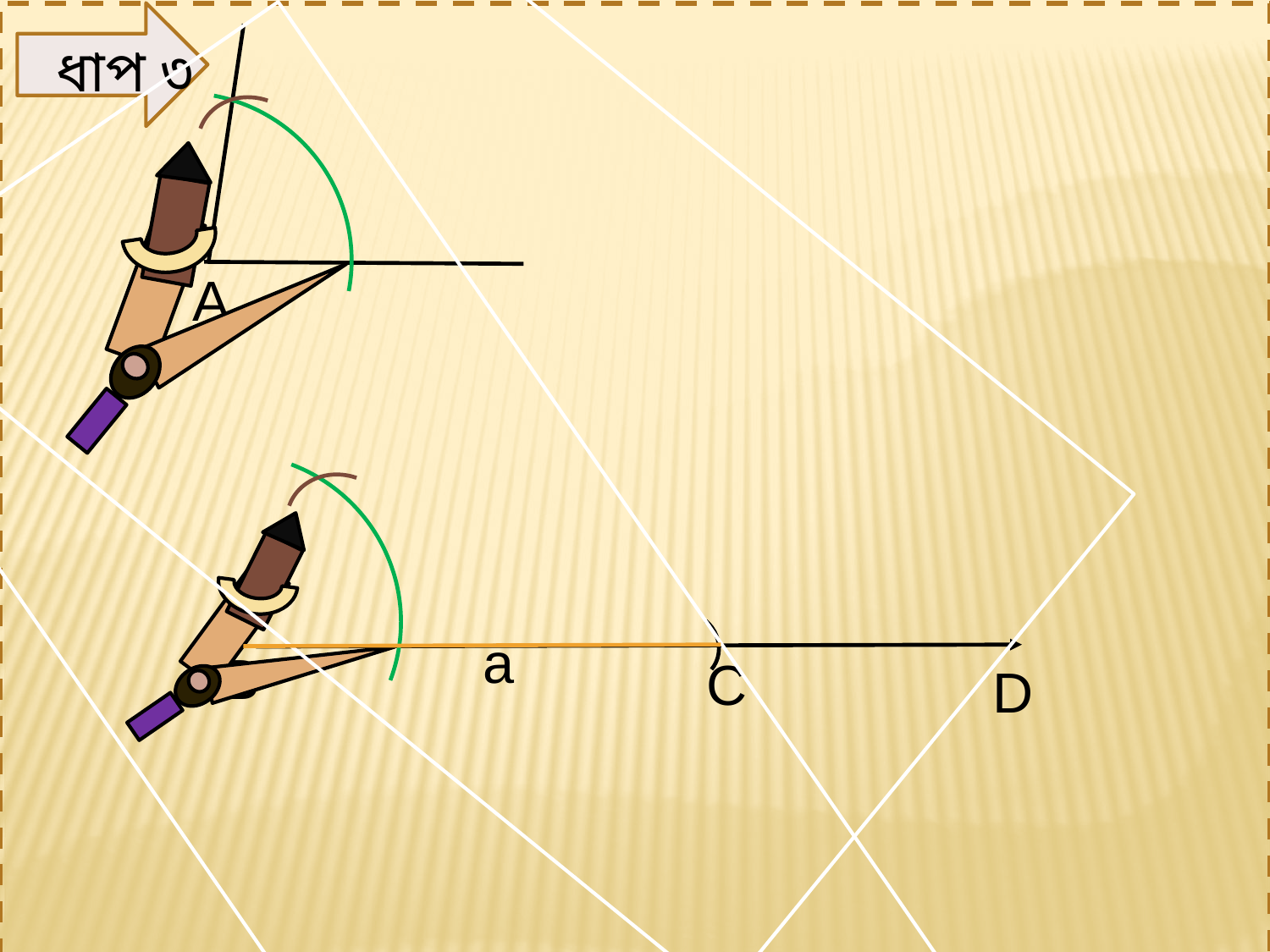

ধাপ ৩

A

a
B
C
D